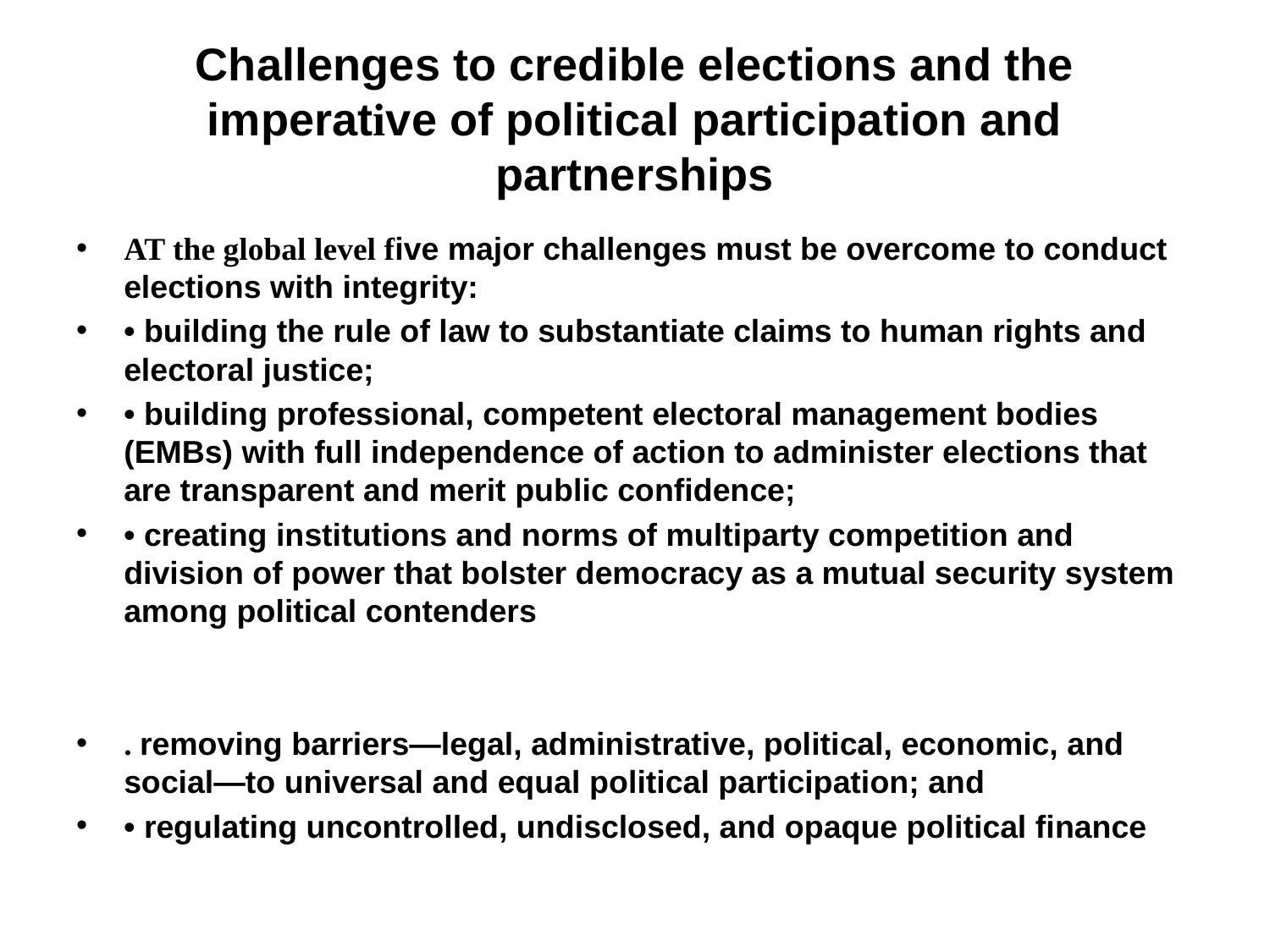

# Challenges to credible elections and the imperative of political participation and partnerships
AT the global level five major challenges must be overcome to conduct elections with integrity:
• building the rule of law to substantiate claims to human rights and electoral justice;
• building professional, competent electoral management bodies (EMBs) with full independence of action to administer elections that are transparent and merit public confidence;
• creating institutions and norms of multiparty competition and division of power that bolster democracy as a mutual security system among political contenders

. removing barriers—legal, administrative, political, economic, and social—to universal and equal political participation; and
• regulating uncontrolled, undisclosed, and opaque political finance